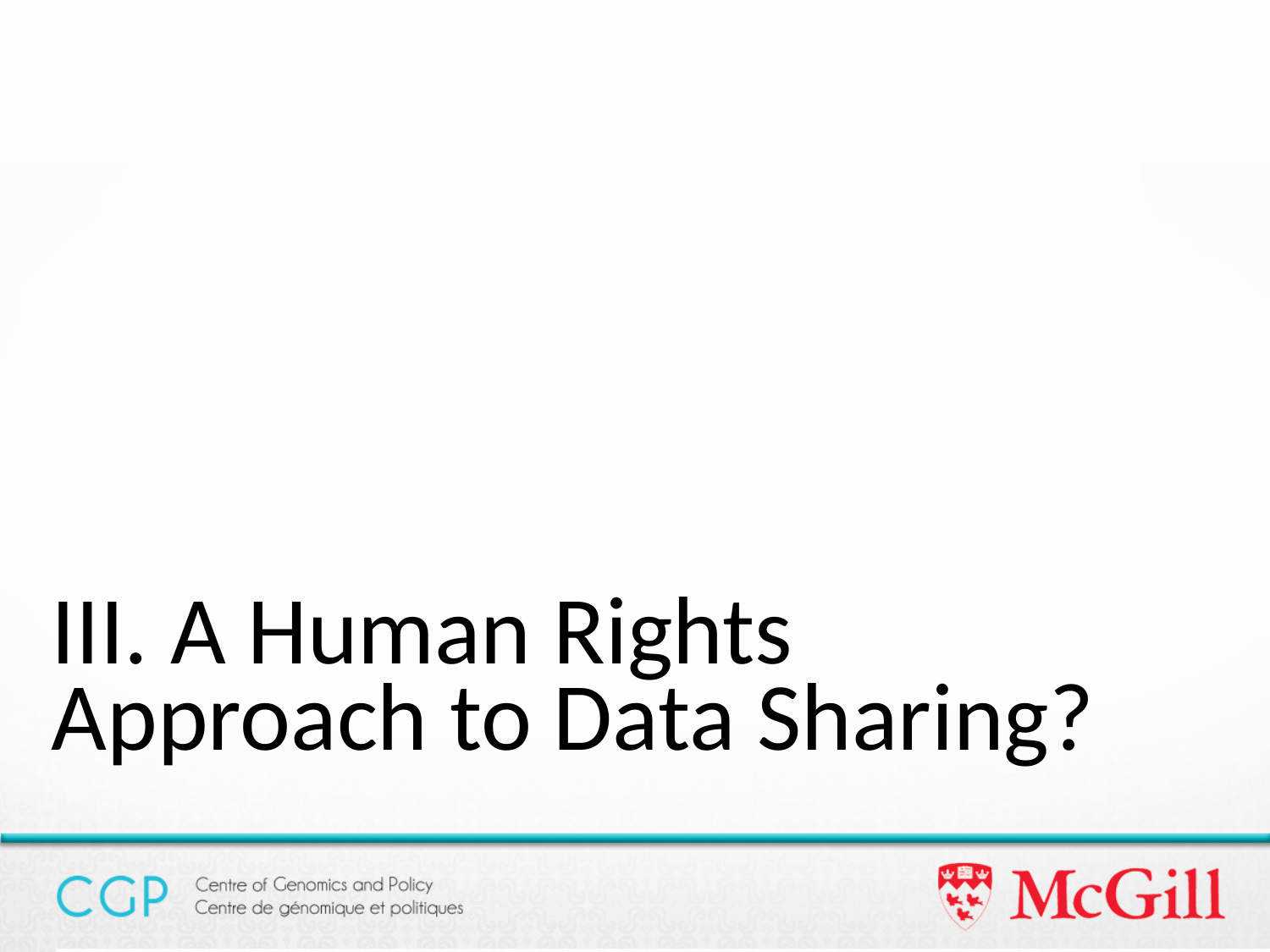

# III. A Human Rights Approach to Data Sharing?